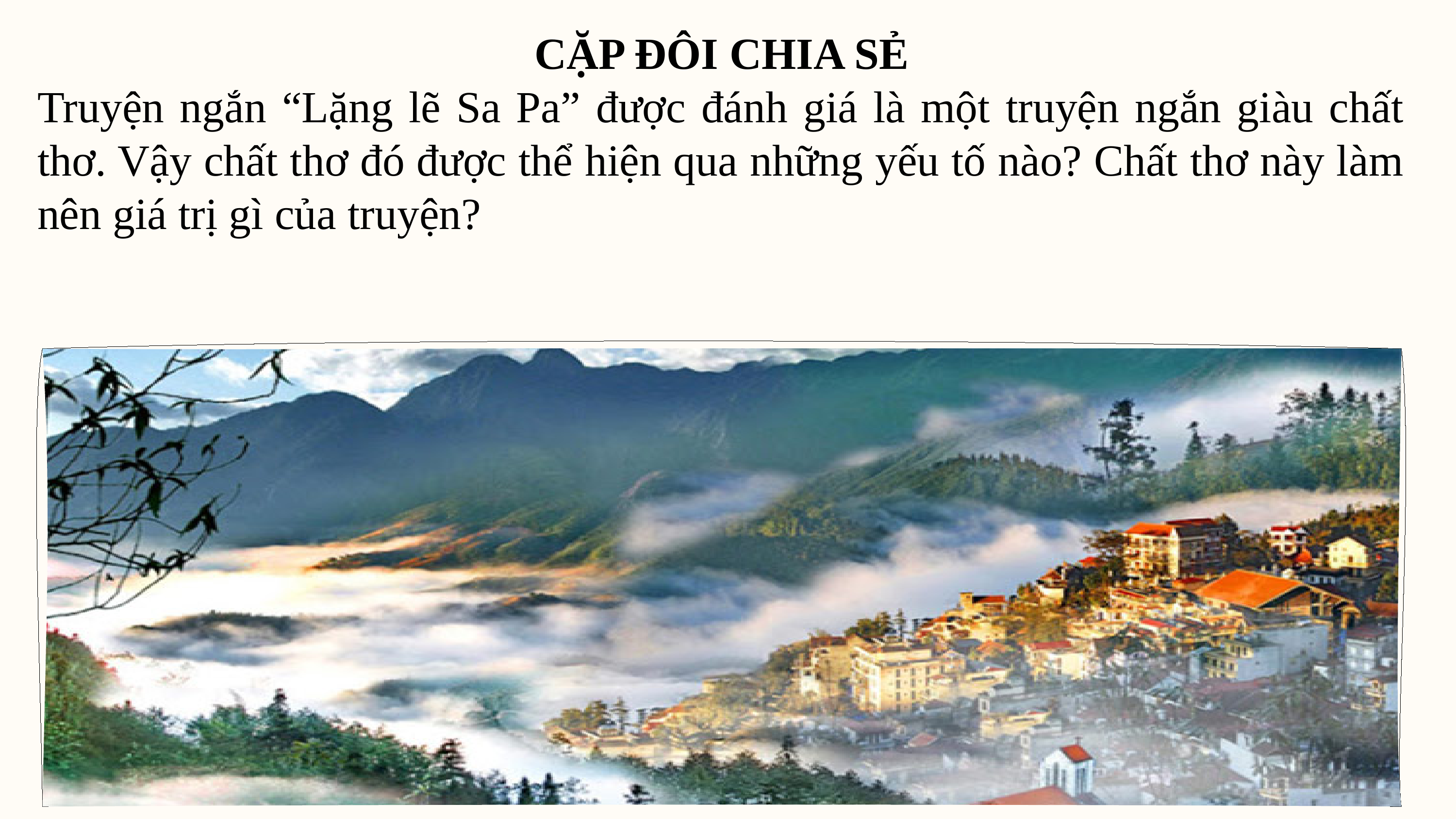

CẶP ĐÔI CHIA SẺ
Truyện ngắn “Lặng lẽ Sa Pa” được đánh giá là một truyện ngắn giàu chất thơ. Vậy chất thơ đó được thể hiện qua những yếu tố nào? Chất thơ này làm nên giá trị gì của truyện?